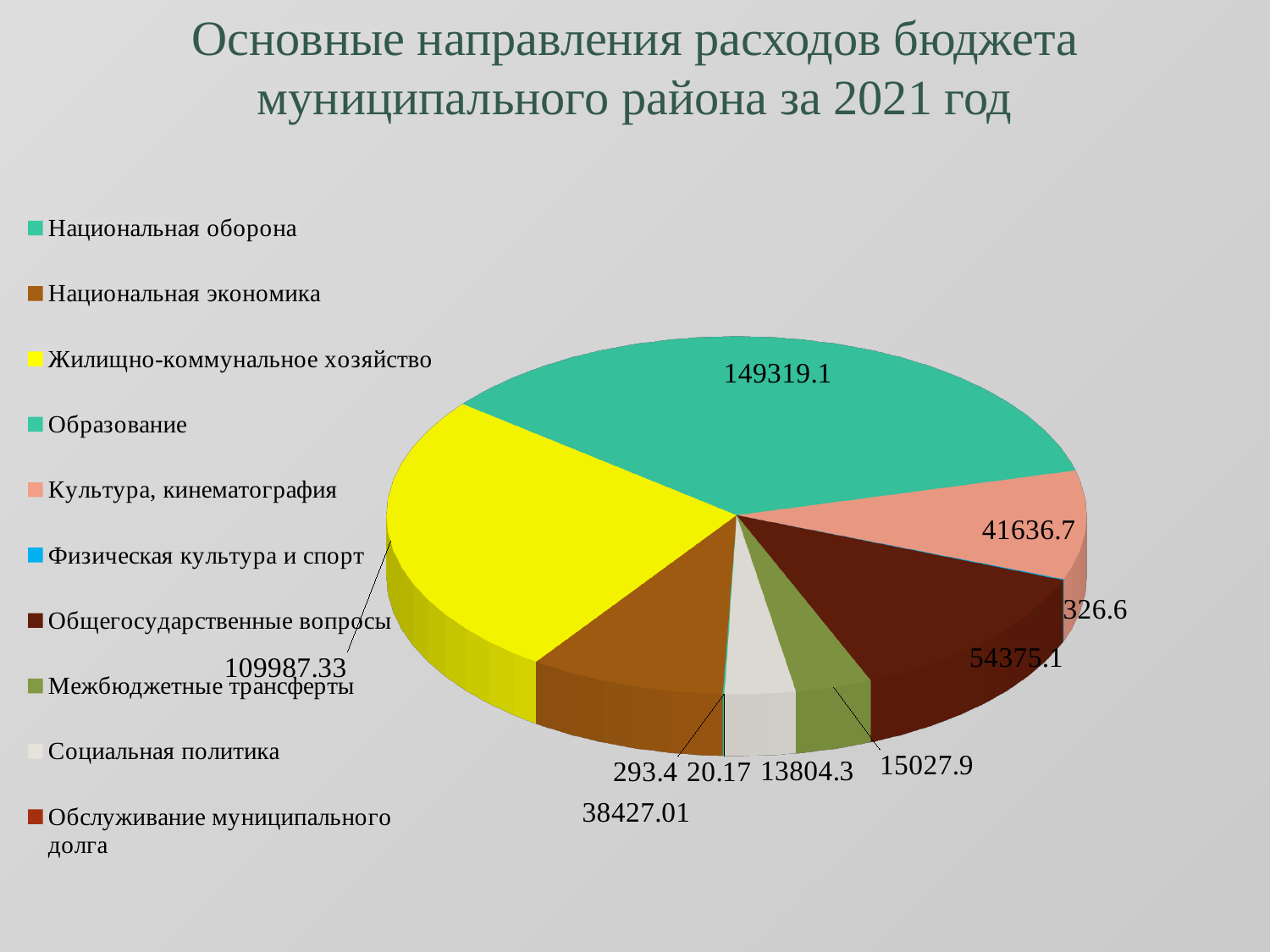

# Основные направления расходов бюджета муниципального района за 2021 год

[unsupported chart]